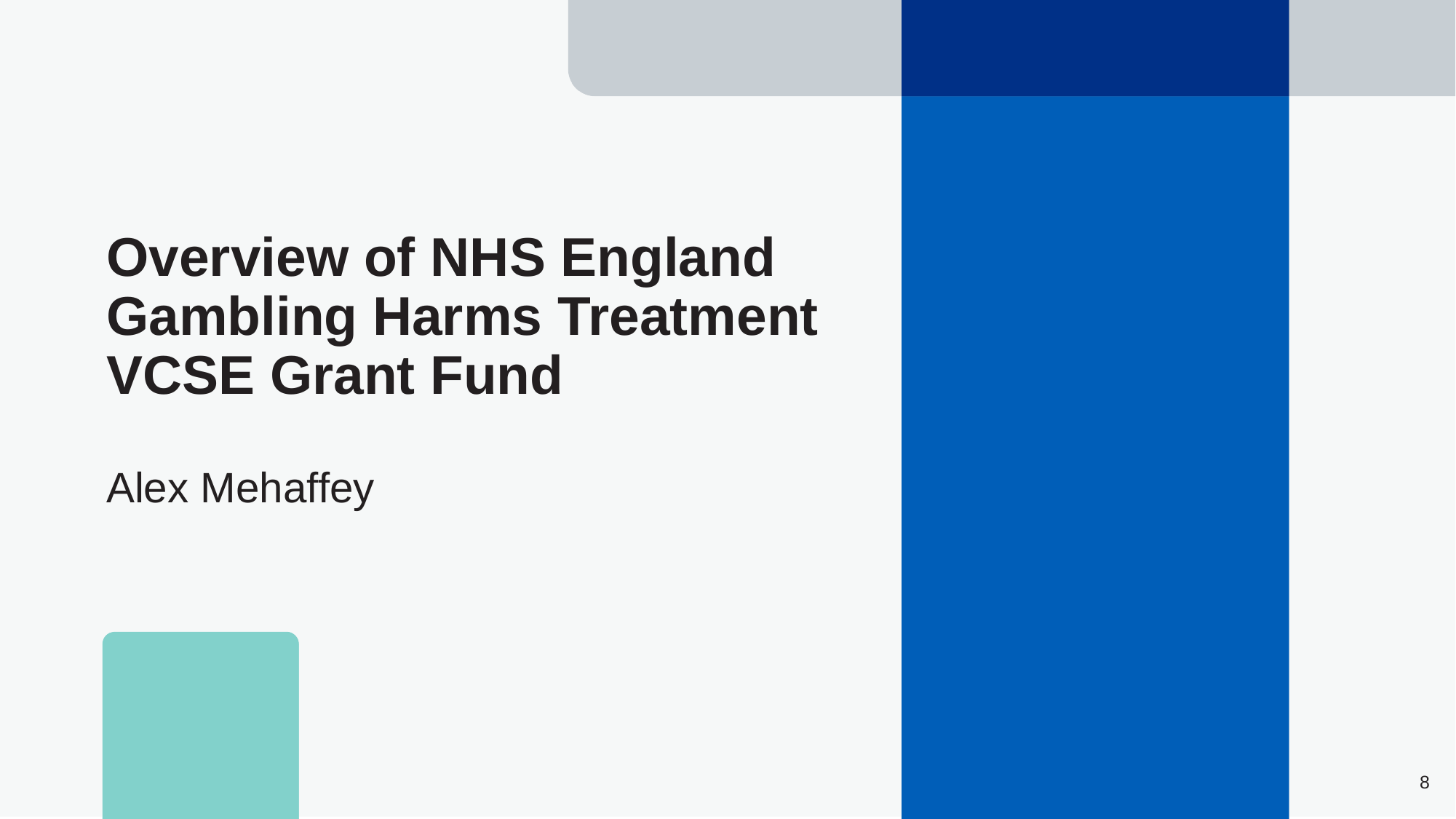

Overview of NHS England Gambling Harms Treatment VCSE Grant Fund
Alex Mehaffey